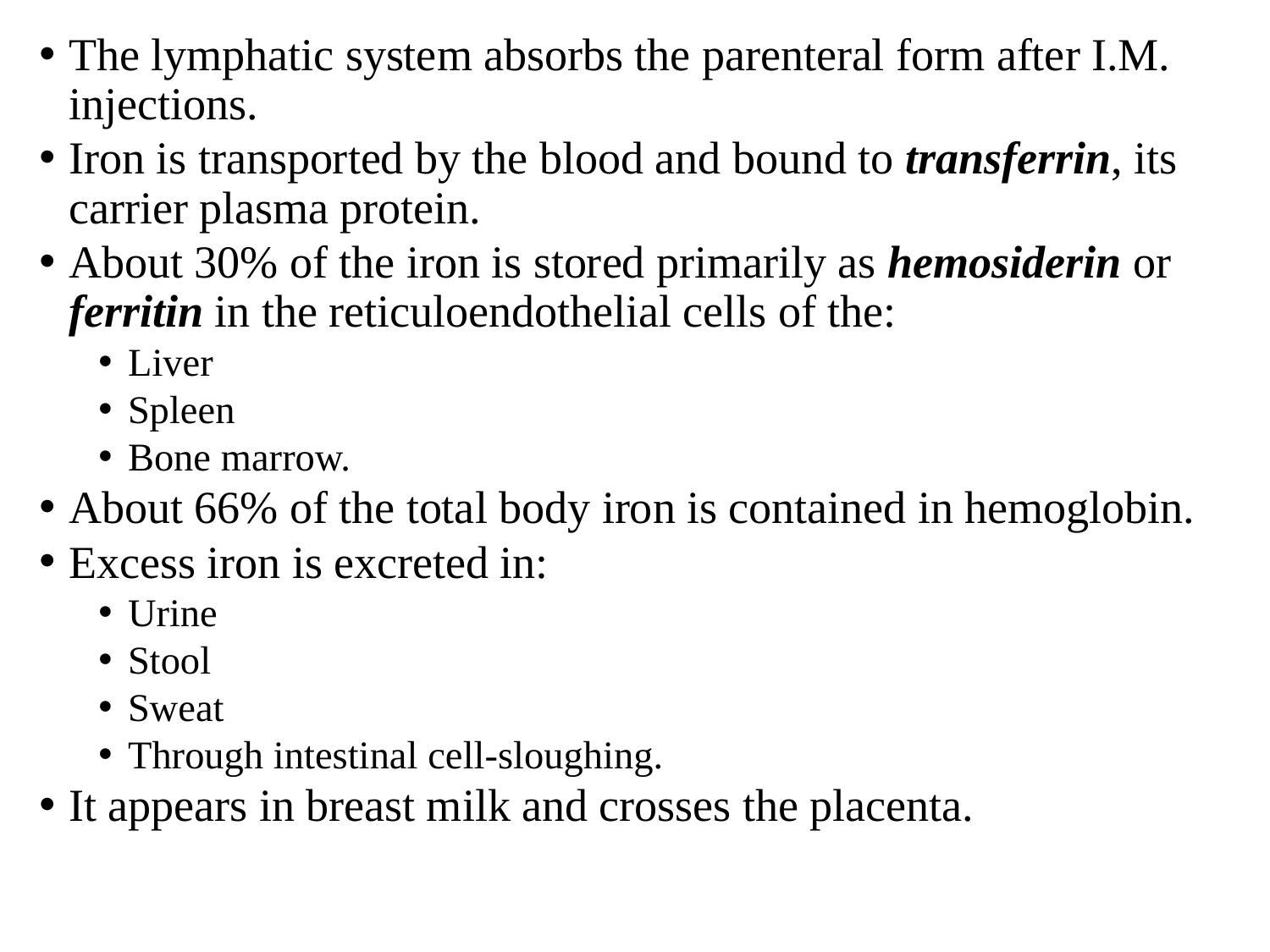

The lymphatic system absorbs the parenteral form after I.M. injections.
Iron is transported by the blood and bound to transferrin, its carrier plasma protein.
About 30% of the iron is stored primarily as hemosiderin or ferritin in the reticuloendothelial cells of the:
Liver
Spleen
Bone marrow.
About 66% of the total body iron is contained in hemoglobin.
Excess iron is excreted in:
Urine
Stool
Sweat
Through intestinal cell-sloughing.
It appears in breast milk and crosses the placenta.
#